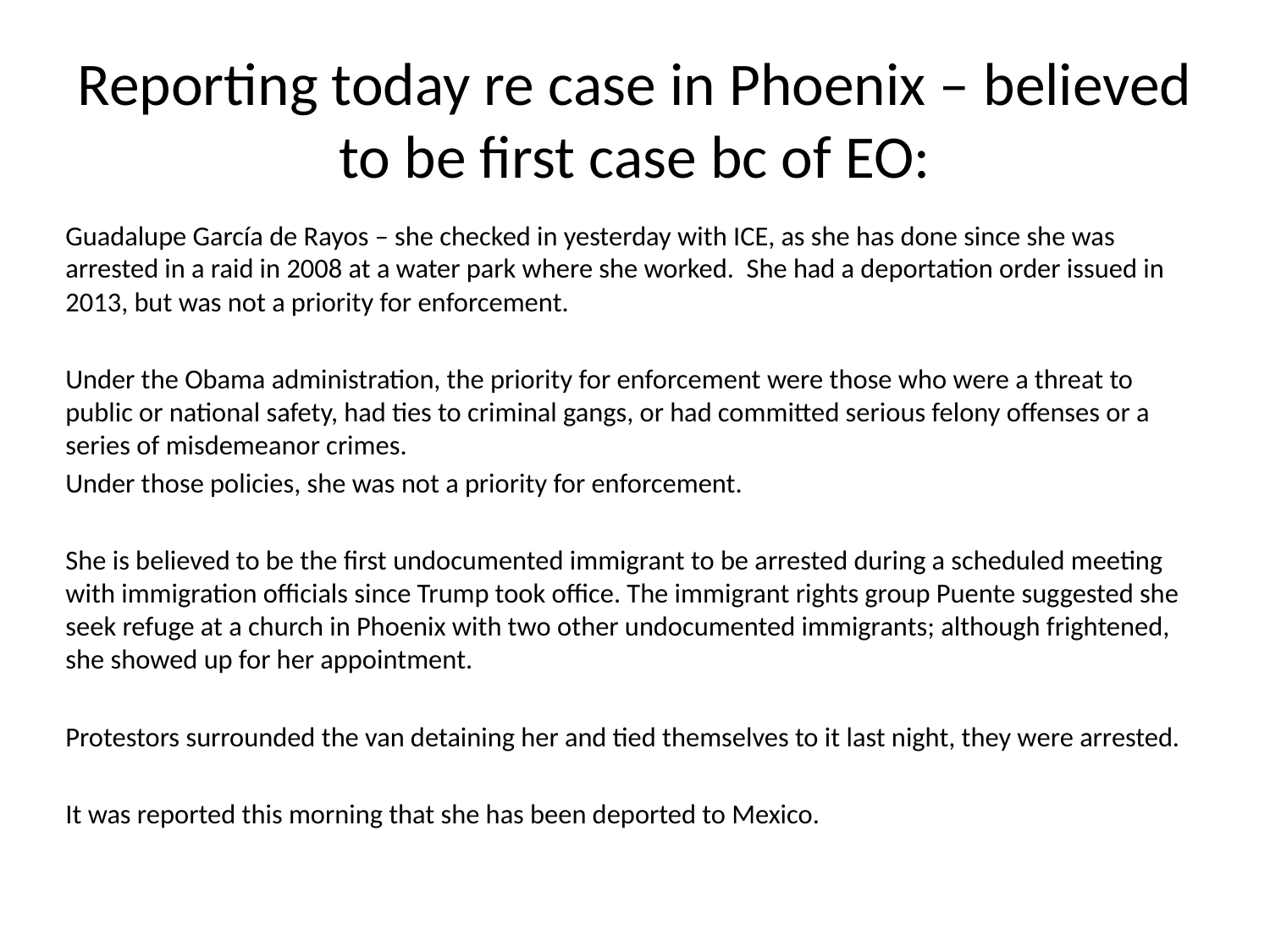

# Reporting today re case in Phoenix – believed to be first case bc of EO:
Guadalupe García de Rayos – she checked in yesterday with ICE, as she has done since she was arrested in a raid in 2008 at a water park where she worked.  She had a deportation order issued in 2013, but was not a priority for enforcement.

Under the Obama administration, the priority for enforcement were those who were a threat to public or national safety, had ties to criminal gangs, or had committed serious felony offenses or a series of misdemeanor crimes.
Under those policies, she was not a priority for enforcement.

She is believed to be the first undocumented immigrant to be arrested during a scheduled meeting with immigration officials since Trump took office. The immigrant rights group Puente suggested she seek refuge at a church in Phoenix with two other undocumented immigrants; although frightened, she showed up for her appointment.

Protestors surrounded the van detaining her and tied themselves to it last night, they were arrested.

It was reported this morning that she has been deported to Mexico.